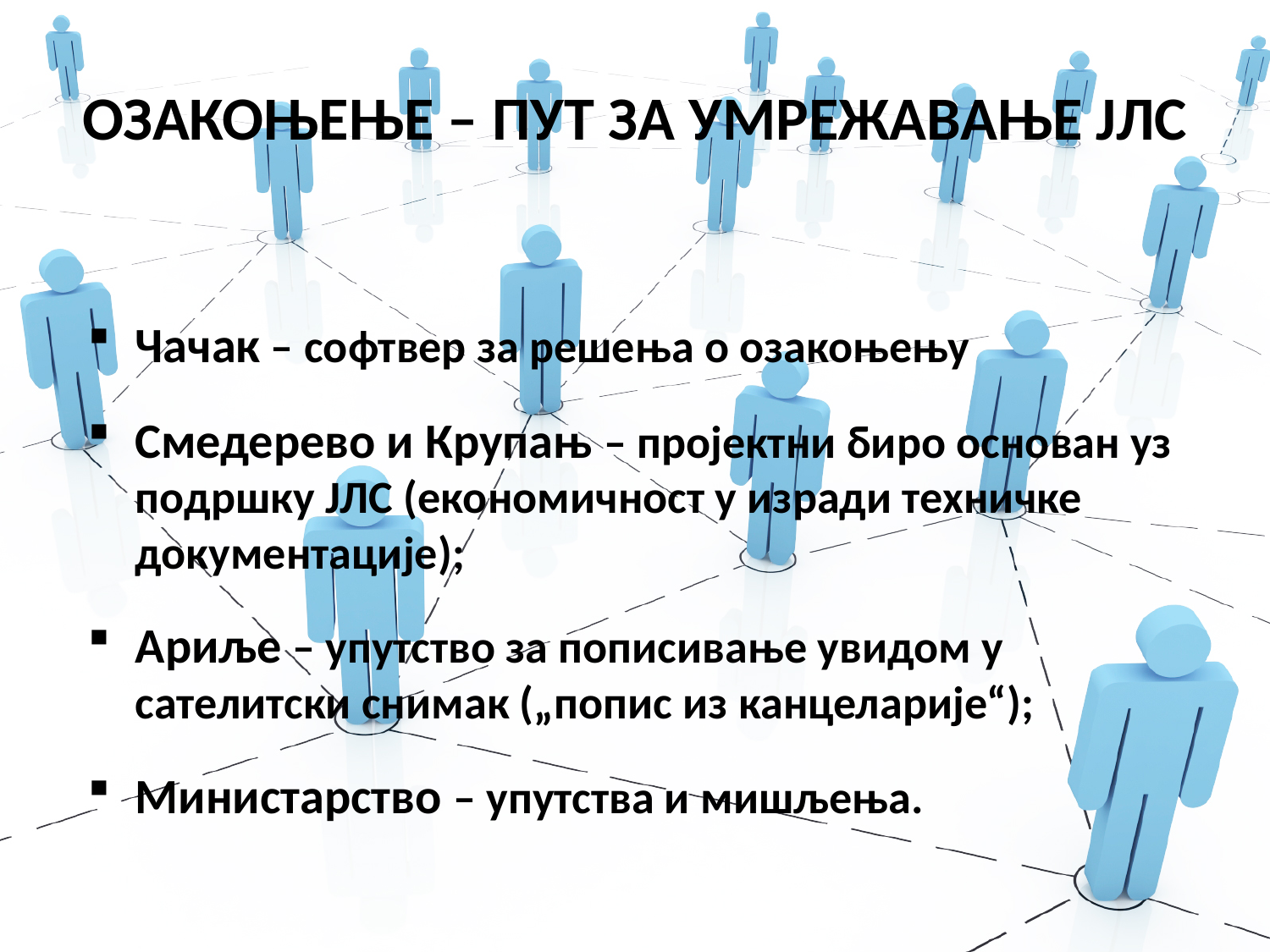

# ОЗАКОЊЕЊЕ – ПУТ ЗА УМРЕЖАВАЊЕ ЈЛС
Чачак – софтвер за решења о озакоњењу
Смедерево и Крупањ – пројектни биро основан уз подршку ЈЛС (економичност у изради техничке документације);
Ариље – упутство за пописивање увидом у сателитски снимак („попис из канцеларије“);
Министарство – упутства и мишљења.